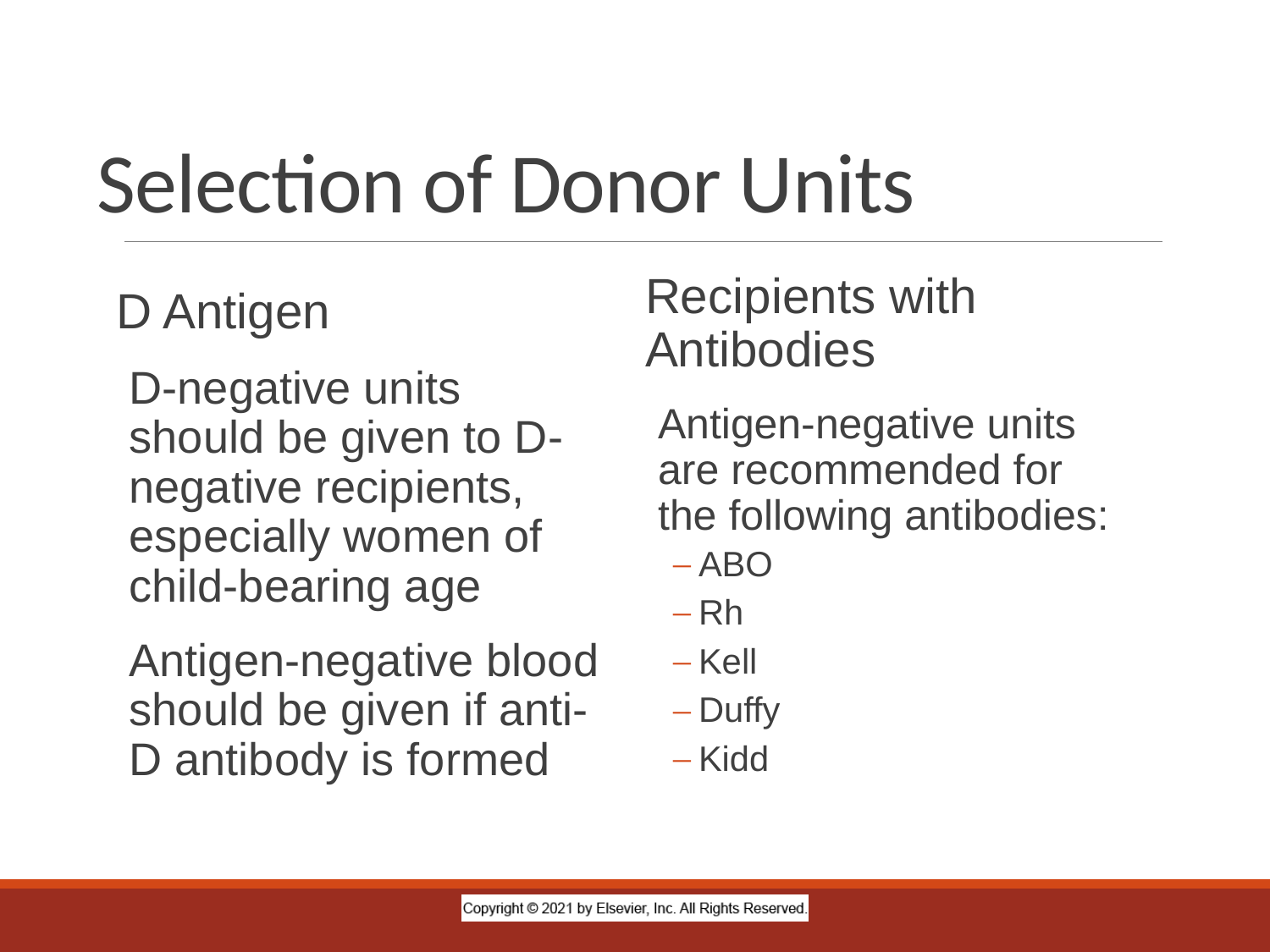

# Selection of Donor Units
Recipients with Antibodies
Antigen-negative units are recommended for the following antibodies:
ABO
Rh
Kell
Duffy
Kidd
D Antigen
D-negative units should be given to D-negative recipients, especially women of child-bearing age
Antigen-negative blood should be given if anti-D antibody is formed